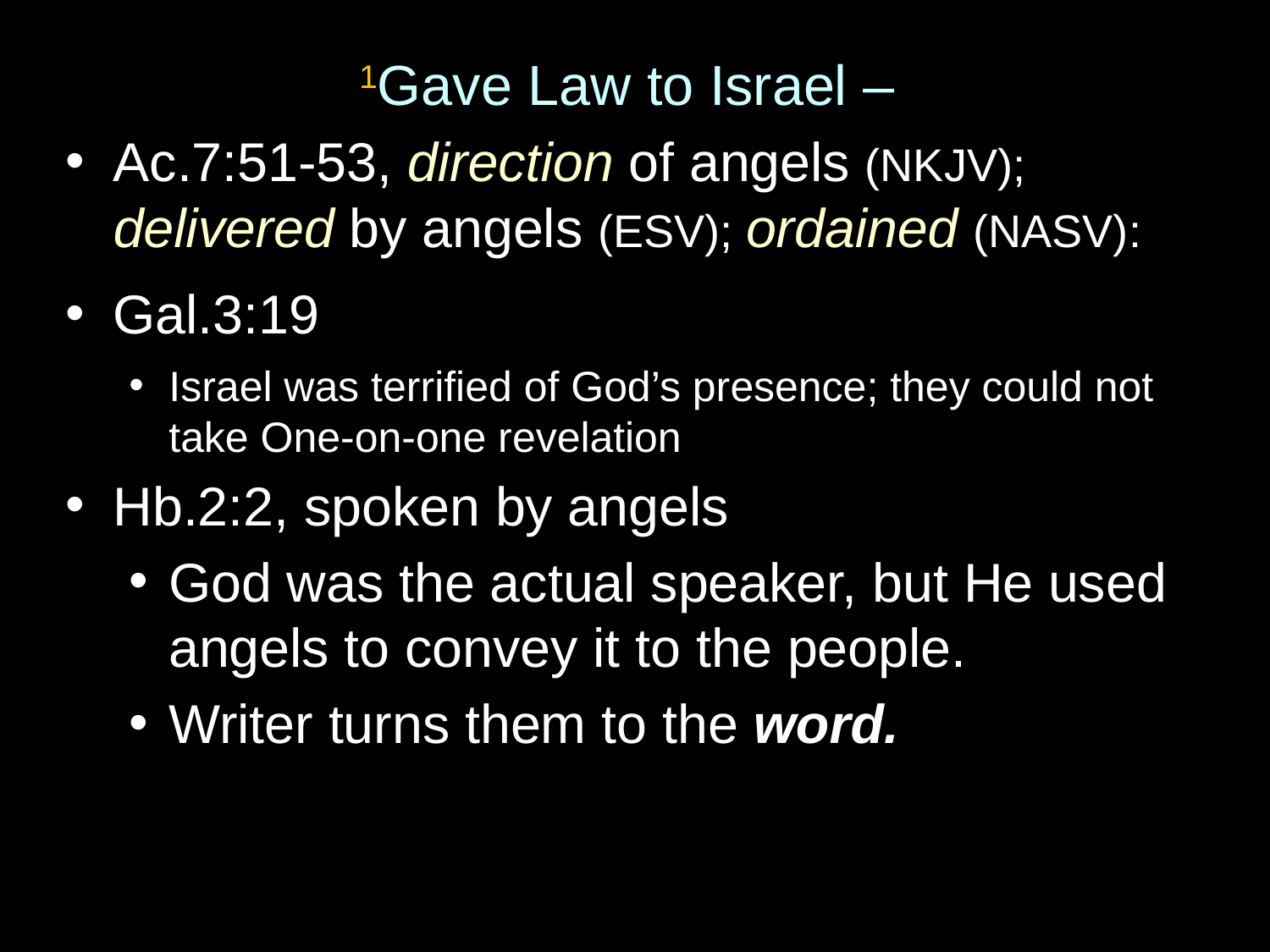

1Gave Law to Israel –
Ac.7:51-53, direction of angels (NKJV); delivered by angels (ESV); ordained (NASV):
Gal.3:19
Israel was terrified of God’s presence; they could not take One-on-one revelation
Hb.2:2, spoken by angels
God was the actual speaker, but He used angels to convey it to the people.
Writer turns them to the word.